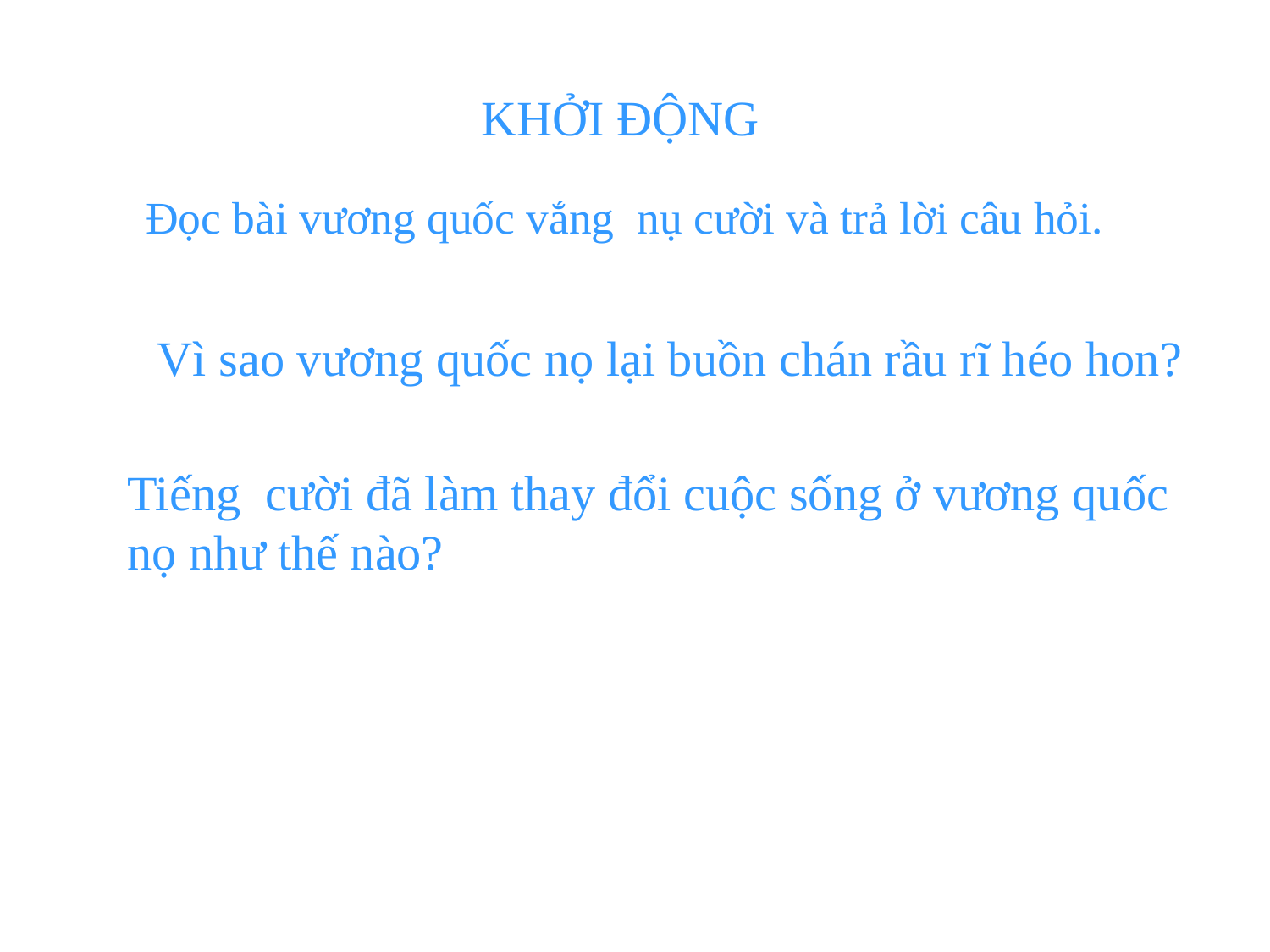

# KHỞI ĐỘNG
Đọc bài vương quốc vắng  nụ cười và trả lời câu hỏi.
Vì sao vương quốc nọ lại buồn chán rầu rĩ héo hon?
Tiếng  cười đã làm thay đổi cuộc sống ở vương quốc nọ như thế nào?